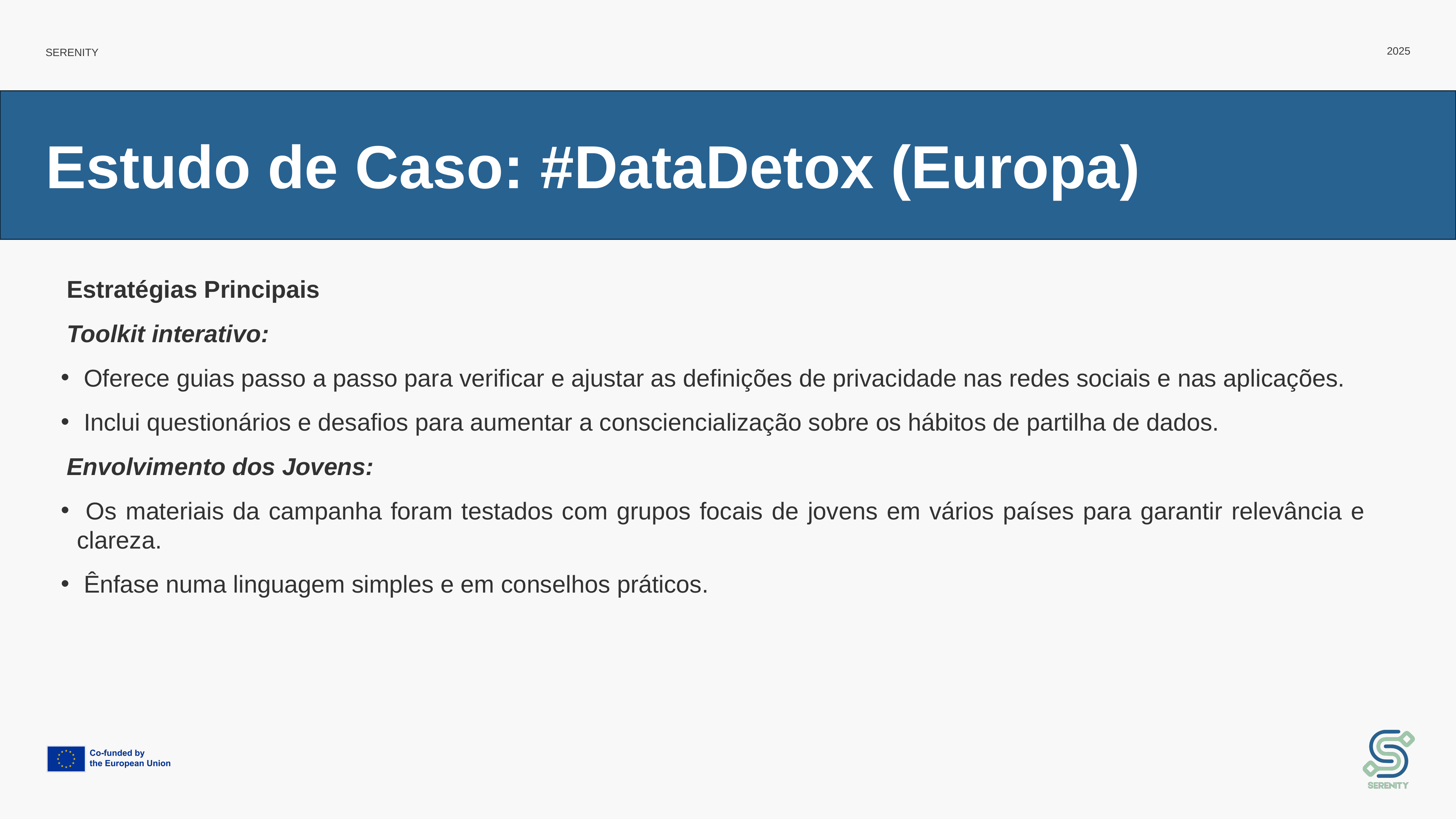

# Estudo de Caso: #DataDetox (Europa)
Estratégias Principais
Toolkit interativo:
 Oferece guias passo a passo para verificar e ajustar as definições de privacidade nas redes sociais e nas aplicações.
 Inclui questionários e desafios para aumentar a consciencialização sobre os hábitos de partilha de dados.
Envolvimento dos Jovens:
 Os materiais da campanha foram testados com grupos focais de jovens em vários países para garantir relevância e clareza.
 Ênfase numa linguagem simples e em conselhos práticos.